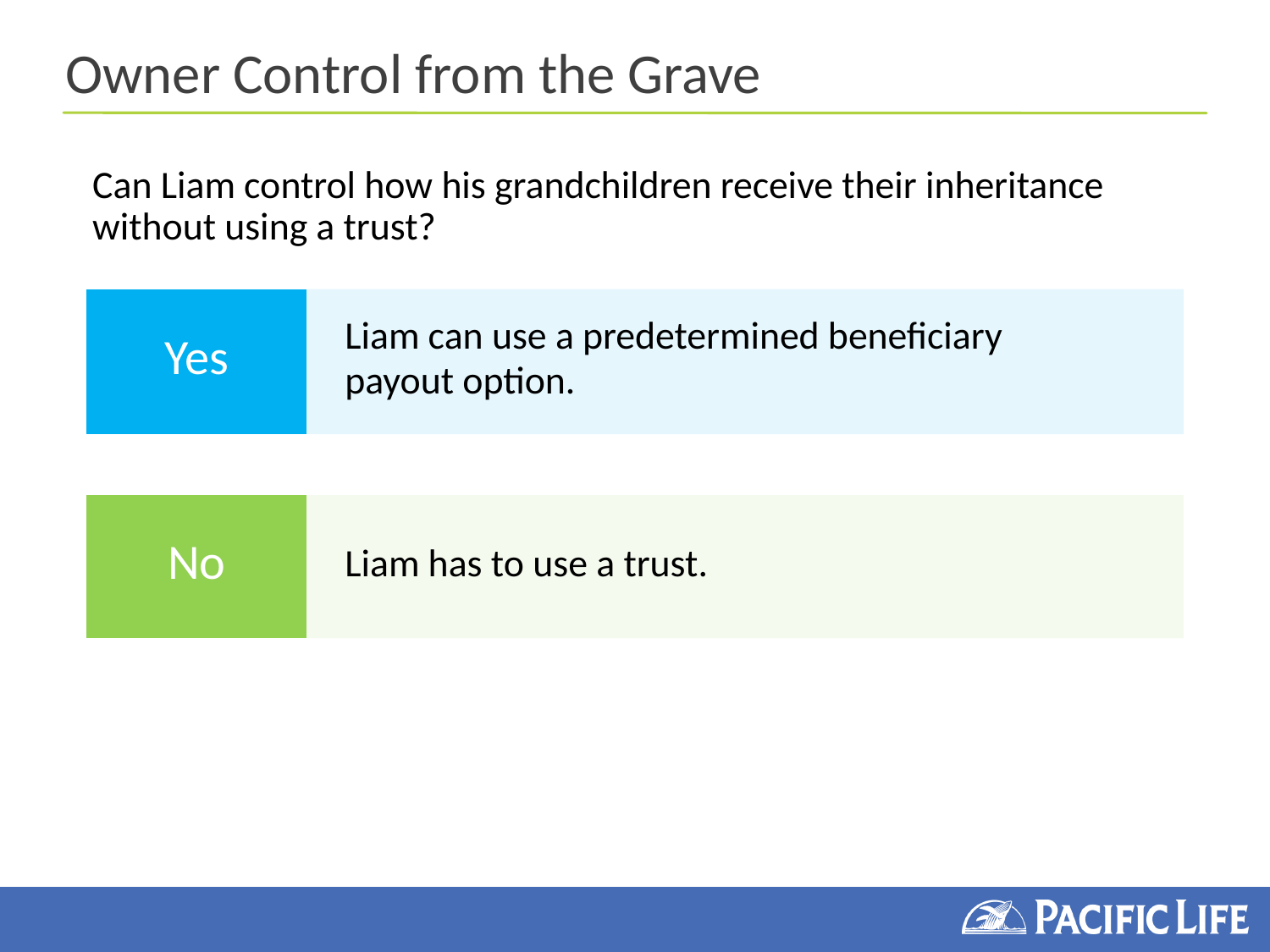

Owner Control from the Grave
Can Liam control how his grandchildren receive their inheritance
without using a trust?

| Yes | Liam can use a predetermined beneficiary payout option. |
| --- | --- |
| No | Liam has to use a trust. |
| --- | --- |